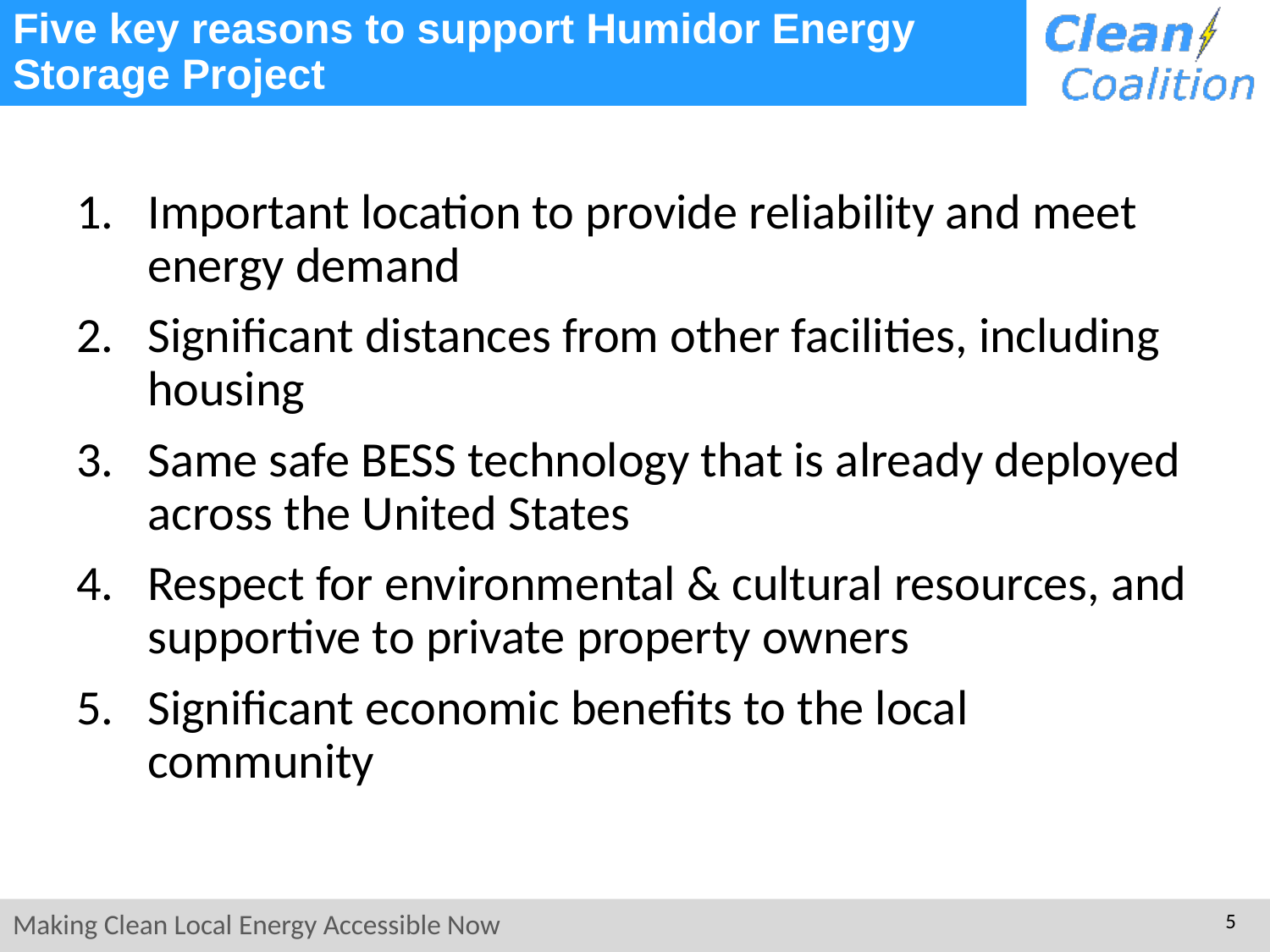

# Five key reasons to support Humidor Energy Storage Project
Important location to provide reliability and meet energy demand
Significant distances from other facilities, including housing
Same safe BESS technology that is already deployed across the United States
Respect for environmental & cultural resources, and supportive to private property owners
Significant economic benefits to the local community